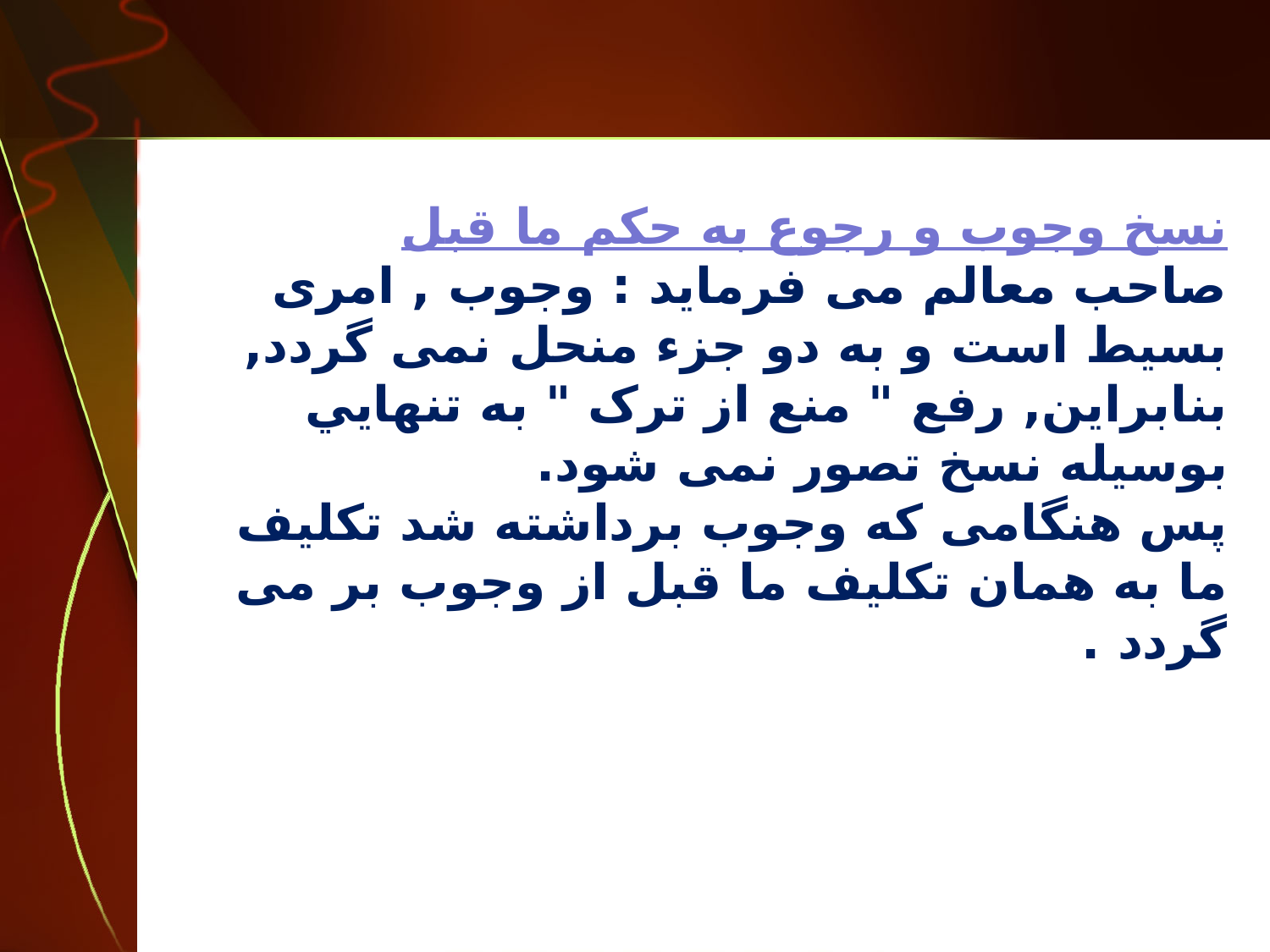

نسخ وجوب و رجوع به حکم ما قبل
صاحب معالم می فرماید : وجوب , امرى بسيط است و به دو جزء منحل نمى گردد, بنابراين, رفع " منع از ترک " به تنهايي بوسيله نسخ تصور نمى شود.
پس هنگامی که وجوب برداشته شد تکلیف ما به همان تکلیف ما قبل از وجوب بر می گردد .